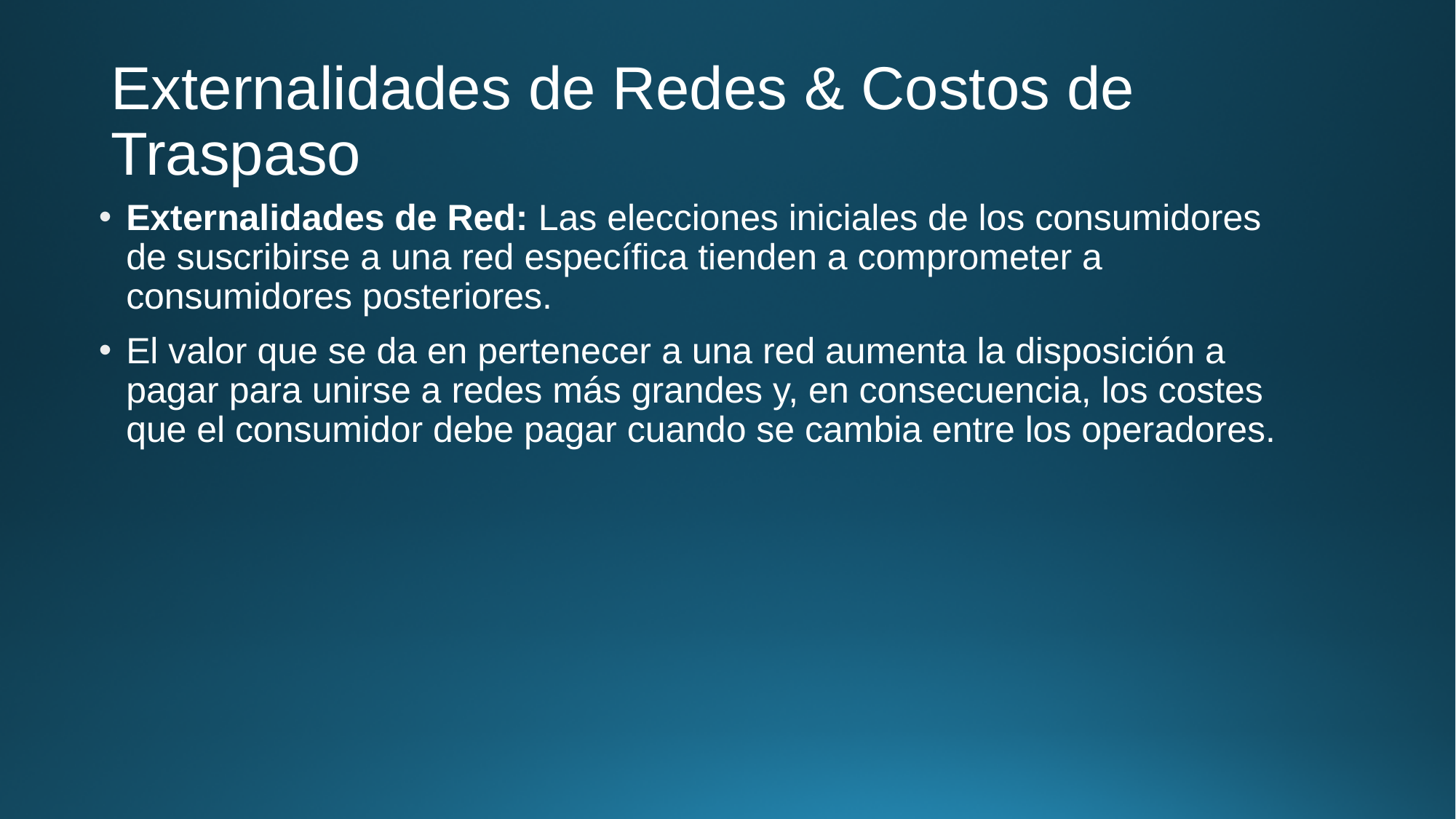

# Externalidades de Redes & Costos de Traspaso
Externalidades de Red: Las elecciones iniciales de los consumidores de suscribirse a una red específica tienden a comprometer a consumidores posteriores.
El valor que se da en pertenecer a una red aumenta la disposición a pagar para unirse a redes más grandes y, en consecuencia, los costes que el consumidor debe pagar cuando se cambia entre los operadores.